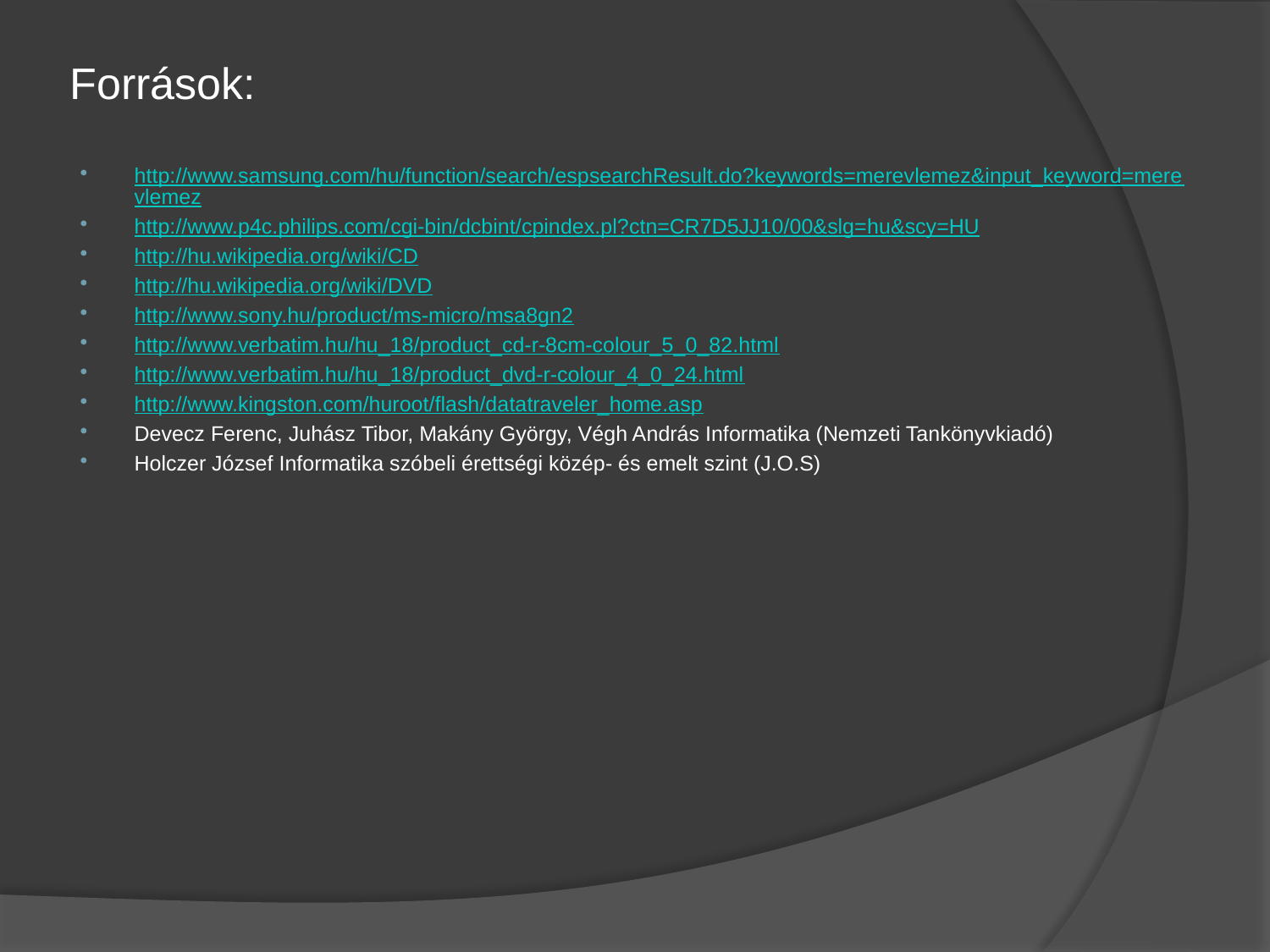

# Források:
http://www.samsung.com/hu/function/search/espsearchResult.do?keywords=merevlemez&input_keyword=merevlemez
http://www.p4c.philips.com/cgi-bin/dcbint/cpindex.pl?ctn=CR7D5JJ10/00&slg=hu&scy=HU
http://hu.wikipedia.org/wiki/CD
http://hu.wikipedia.org/wiki/DVD
http://www.sony.hu/product/ms-micro/msa8gn2
http://www.verbatim.hu/hu_18/product_cd-r-8cm-colour_5_0_82.html
http://www.verbatim.hu/hu_18/product_dvd-r-colour_4_0_24.html
http://www.kingston.com/huroot/flash/datatraveler_home.asp
Devecz Ferenc, Juhász Tibor, Makány György, Végh András Informatika (Nemzeti Tankönyvkiadó)
Holczer József Informatika szóbeli érettségi közép- és emelt szint (J.O.S)